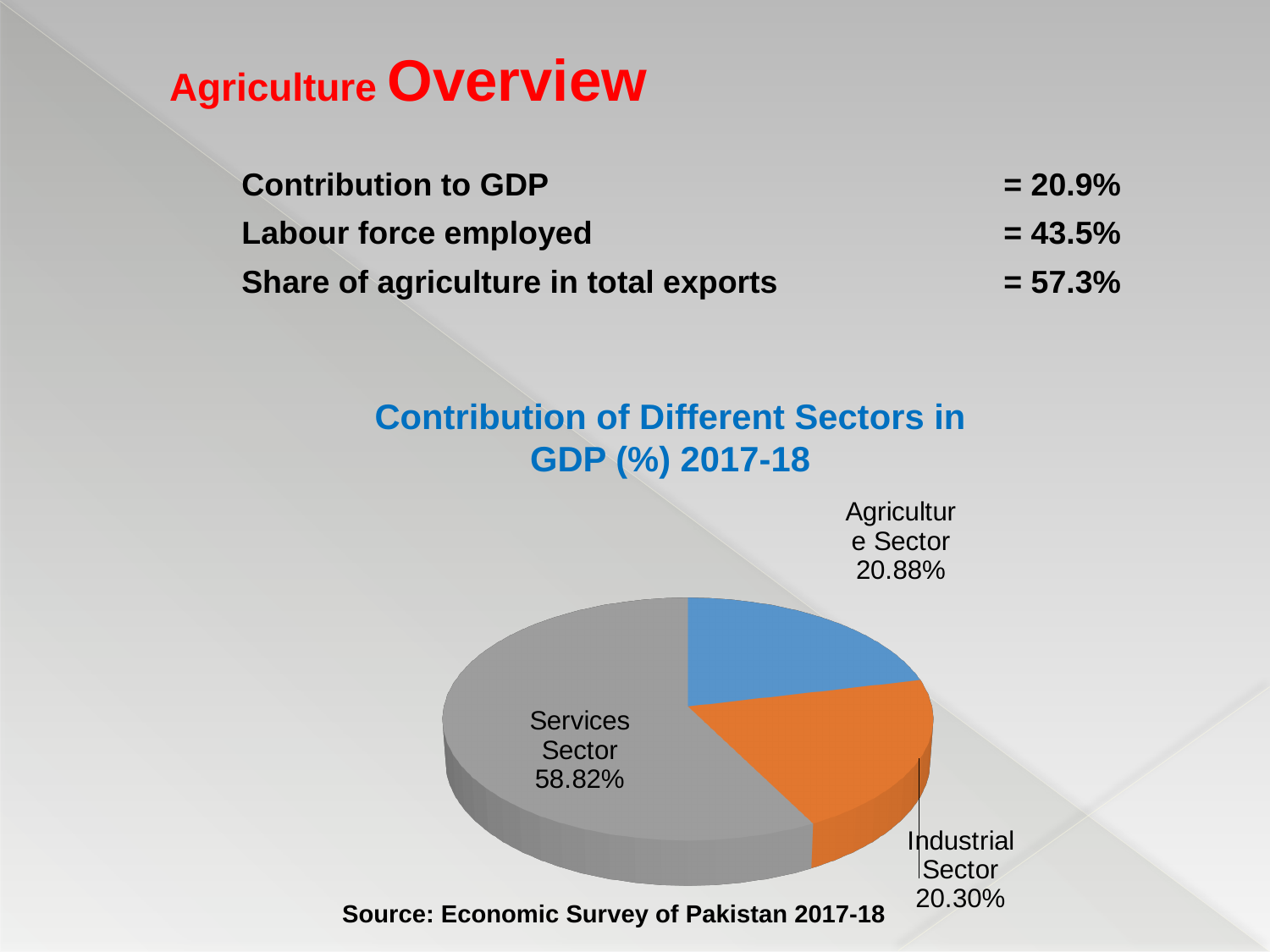

# Agriculture Overview
Contribution to GDP				= 20.9%
Labour force employed				= 43.5%
Share of agriculture in total exports		= 57.3%
Contribution of Different Sectors in GDP (%) 2017-18

[unsupported chart]

           Source: Economic Survey of Pakistan 2017-18